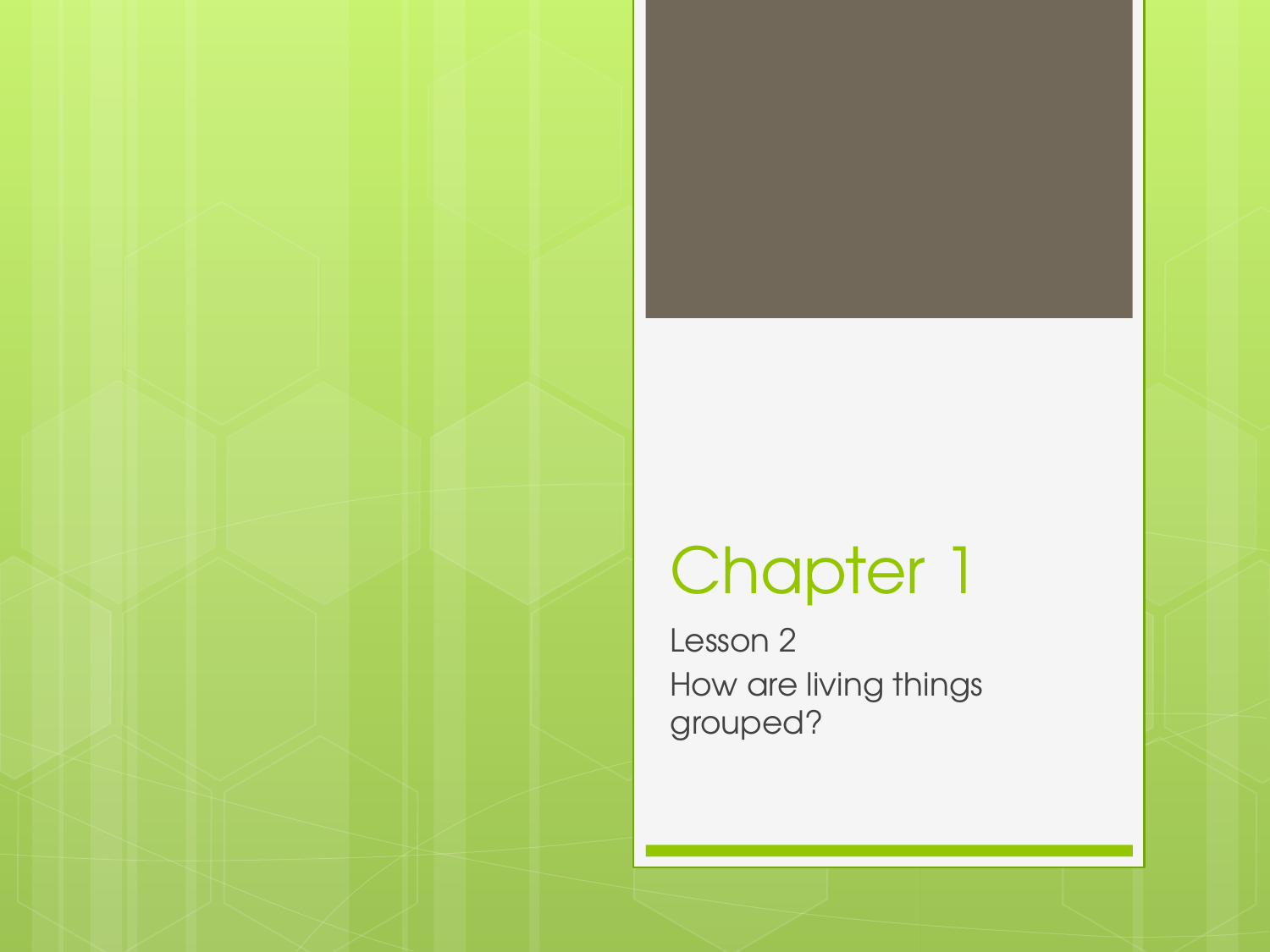

# Chapter 1
Lesson 2
How are living things grouped?